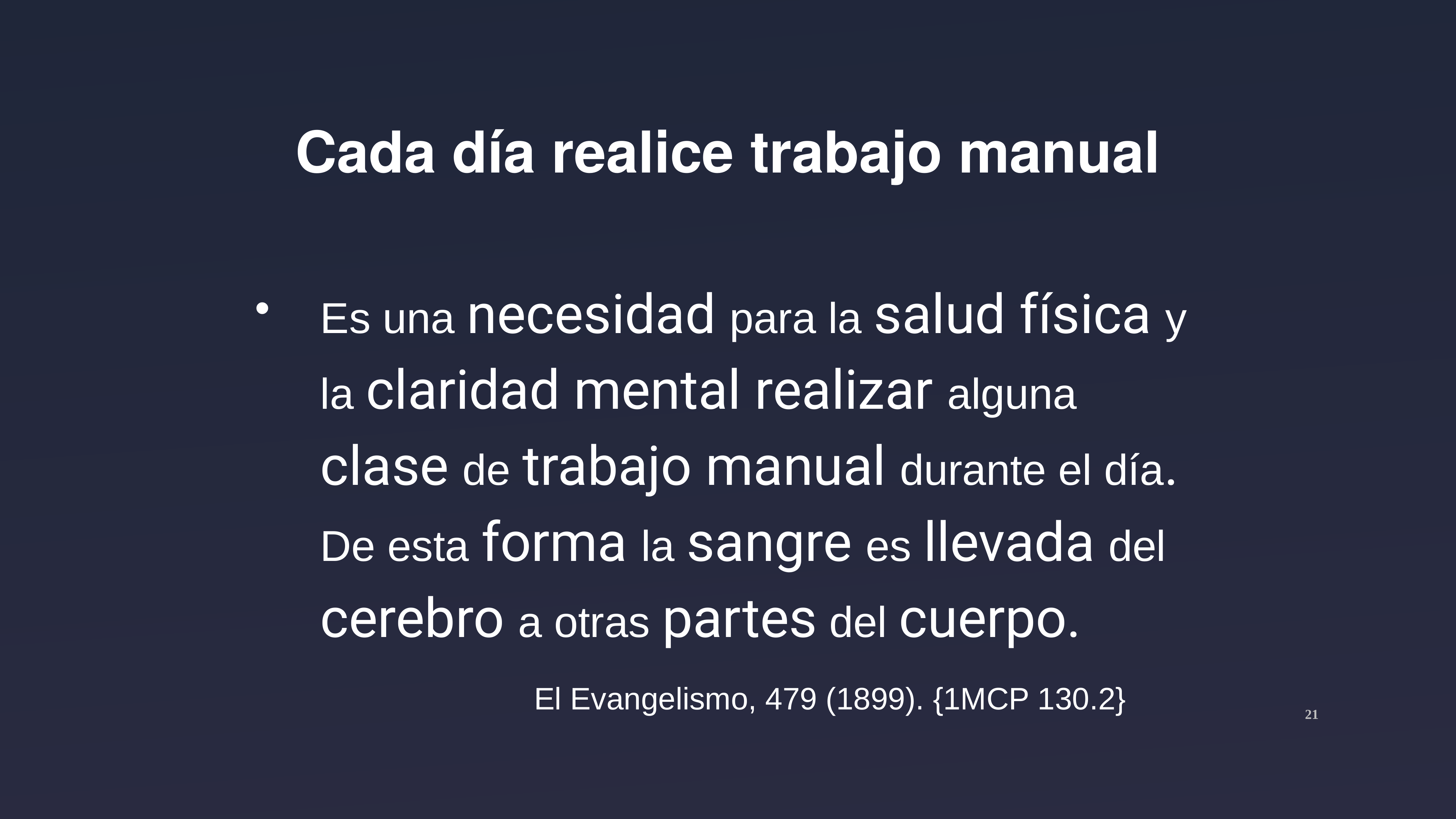

Cada día realice trabajo manual
Es una necesidad para la salud física y la claridad mental realizar alguna clase de trabajo manual durante el día. De esta forma la sangre es llevada del cerebro a otras partes del cuerpo.
El Evangelismo, 479 (1899). {1MCP 130.2}
21